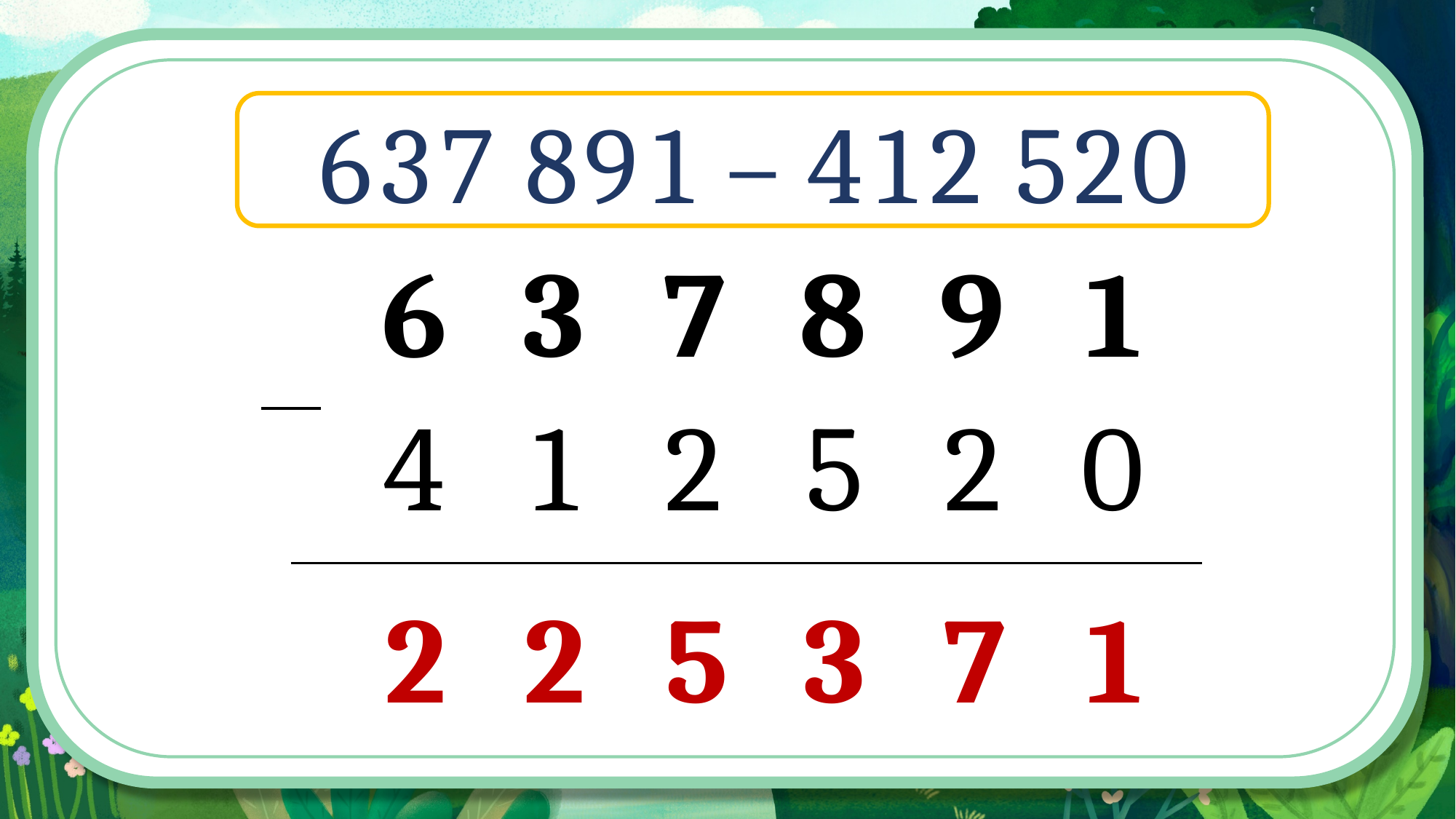

637 891 – 412 520
| 6 | 3 | 7 | 8 | 9 | 1 |
| --- | --- | --- | --- | --- | --- |
| 4 | 1 | 2 | 5 | 2 | 0 |
| 2 | 2 | 5 | 3 | 7 | 1 |
| --- | --- | --- | --- | --- | --- |